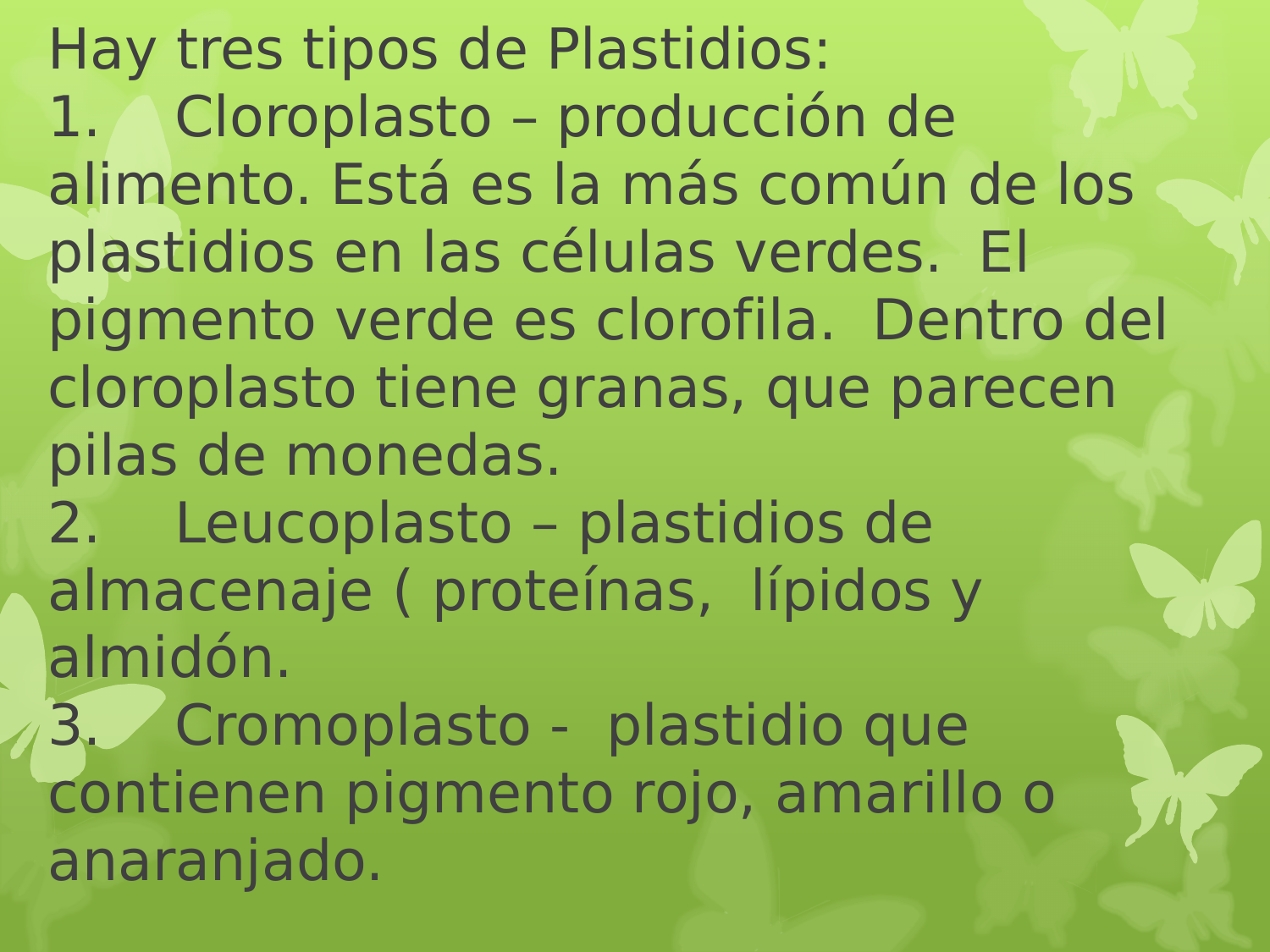

# Hay tres tipos de Plastidios: 1.	Cloroplasto – producción de alimento. Está es la más común de los plastidios en las células verdes.  El pigmento verde es clorofila.  Dentro del cloroplasto tiene granas, que parecen pilas de monedas. 2.	Leucoplasto – plastidios de almacenaje ( proteínas,  lípidos y almidón. 3.	Cromoplasto -  plastidio que contienen pigmento rojo, amarillo o anaranjado.